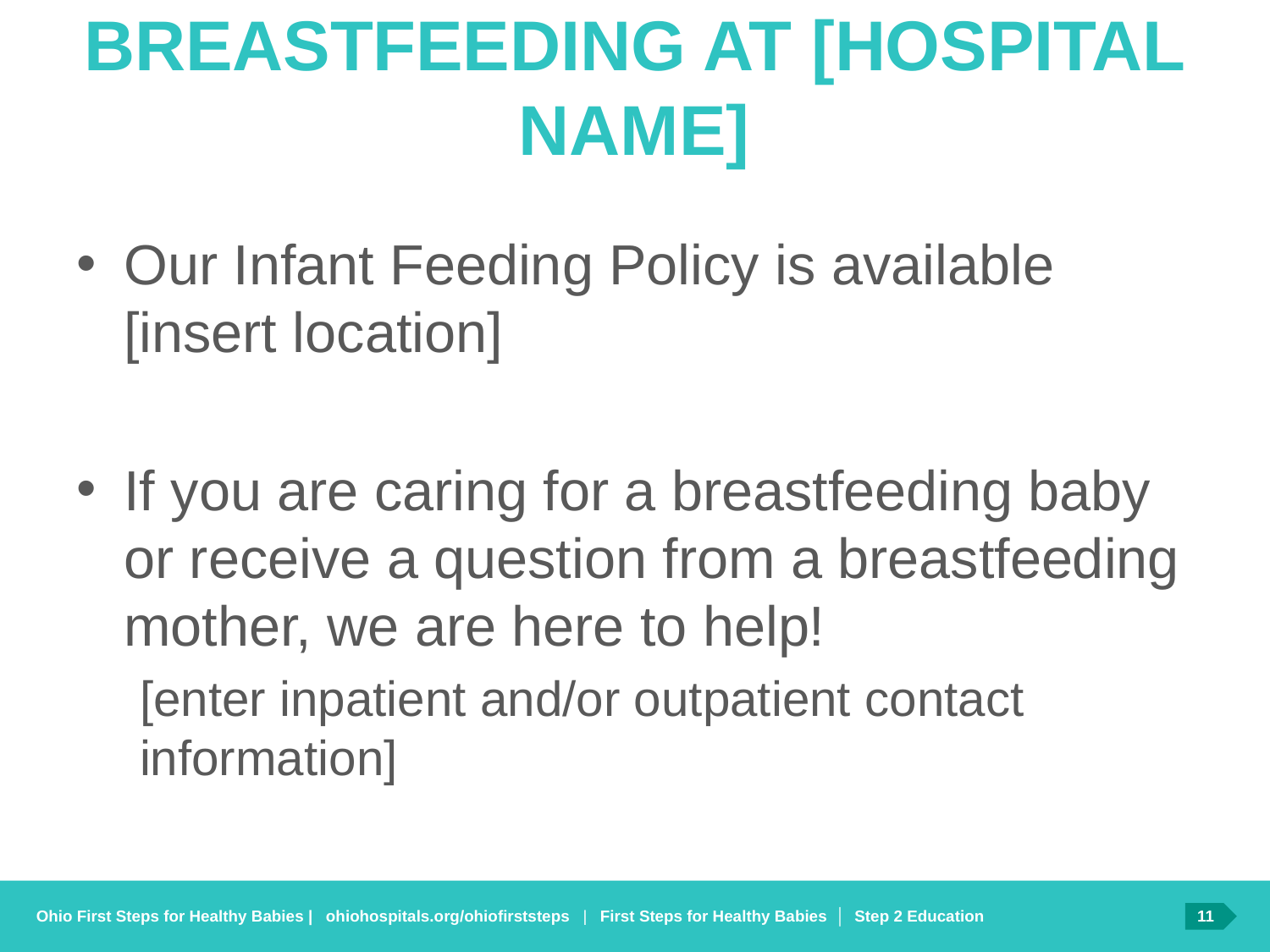

# Breastfeeding at [Hospital name]
Our Infant Feeding Policy is available [insert location]

If you are caring for a breastfeeding baby or receive a question from a breastfeeding mother, we are here to help!
[enter inpatient and/or outpatient contact information]
First Steps for Healthy Babies  │  Step 2 Education
11